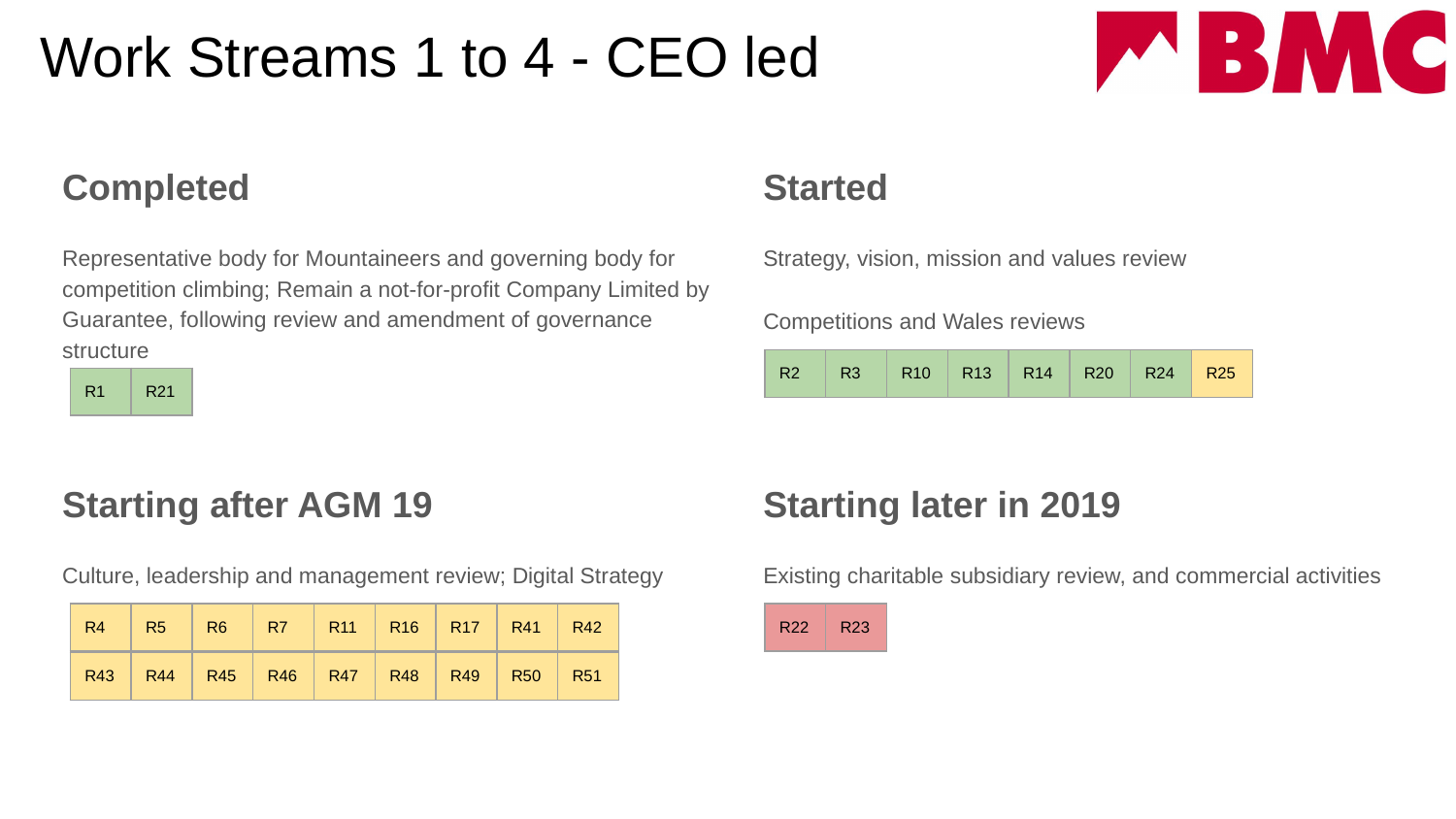

# Work Streams 1 to 4 - CEO led
Completed
Representative body for Mountaineers and governing body for competition climbing; Remain a not-for-profit Company Limited by Guarantee, following review and amendment of governance structure
Started
Strategy, vision, mission and values review
Competitions and Wales reviews
| R2 | R3 |
| --- | --- |
| R10 | R13 |
| --- | --- |
| R14 | R20 |
| --- | --- |
| R24 | R25 |
| --- | --- |
| R1 | R21 |
| --- | --- |
Starting after AGM 19
Culture, leadership and management review; Digital Strategy
Starting later in 2019
Existing charitable subsidiary review, and commercial activities
| R4 | R5 |
| --- | --- |
| R6 | R7 |
| --- | --- |
| R11 | R16 |
| --- | --- |
| R17 |
| --- |
| R41 | R42 |
| --- | --- |
| R22 | R23 |
| --- | --- |
| R43 |
| --- |
| R44 | R45 |
| --- | --- |
| R46 | R47 |
| --- | --- |
| R48 | R49 |
| --- | --- |
| R50 | R51 |
| --- | --- |